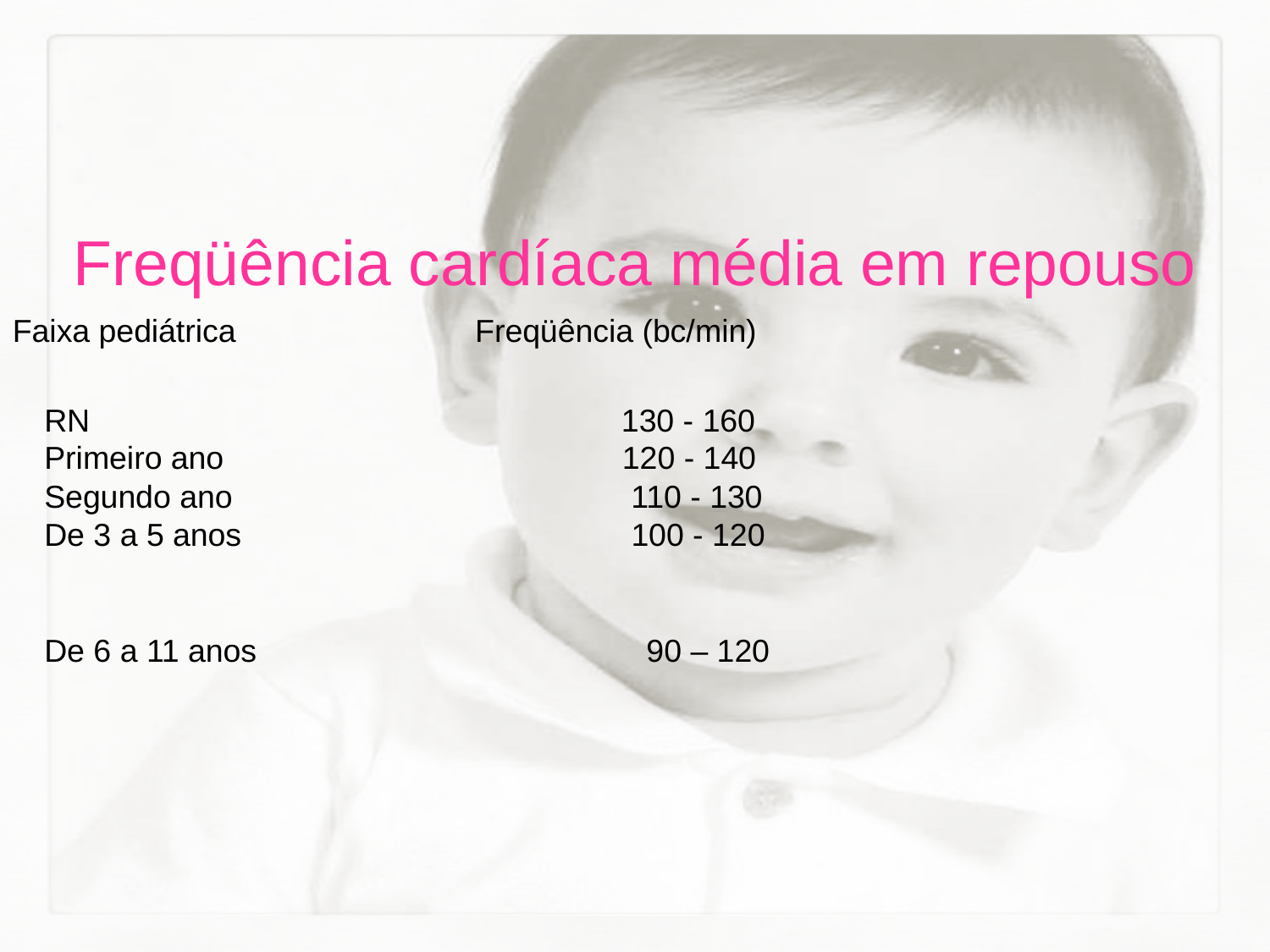

Freqüência cardíaca média em repouso

Faixa pediátrica                           Freqüência (bc/min)

RN                                                            130 - 160
Primeiro ano                                             120 - 140
Segundo ano                                             110 - 130
De 3 a 5 anos                                            100 - 120

De 6 a 11 anos                                            90 – 120